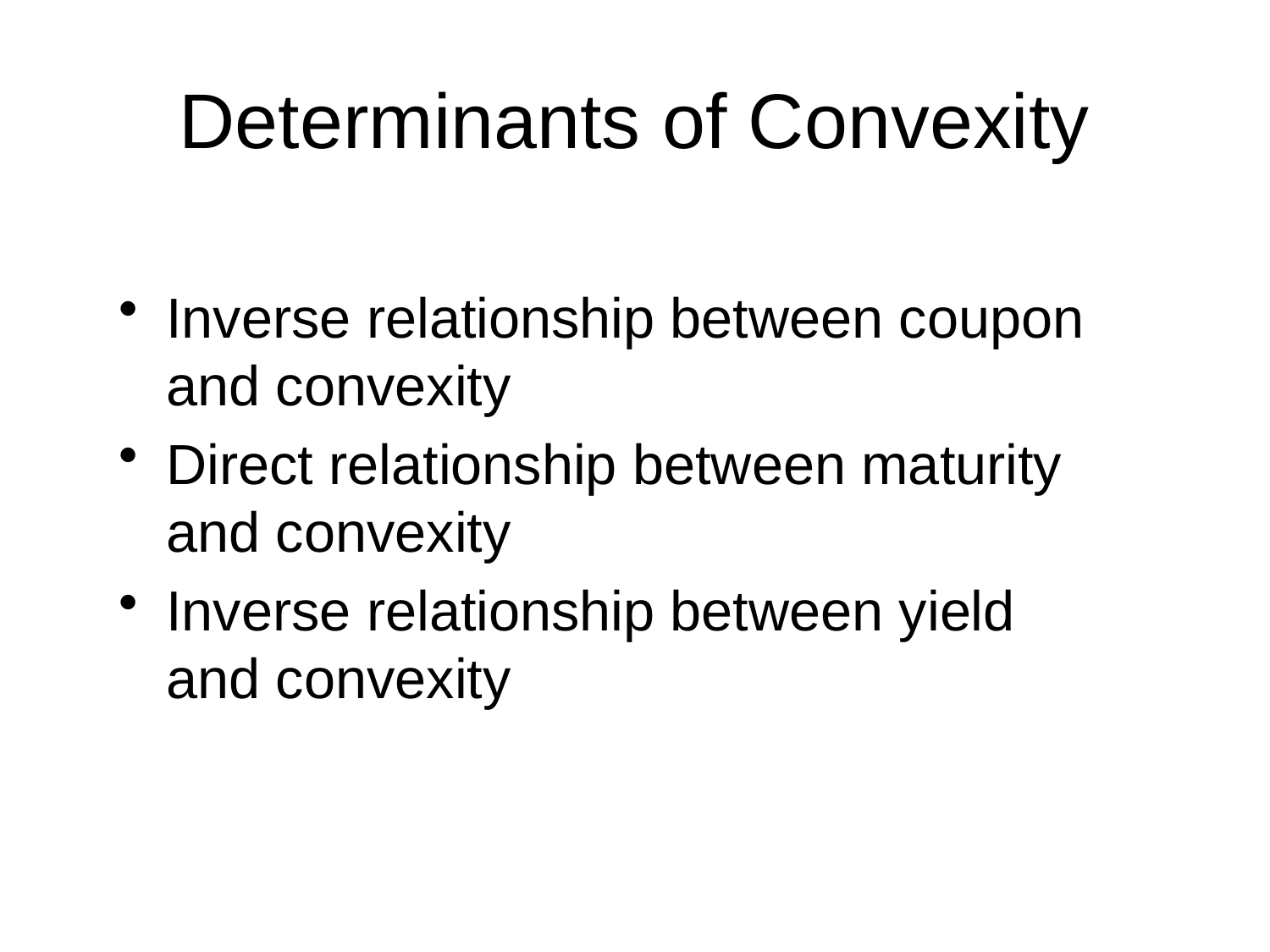

# Determinants of Convexity
Inverse relationship between coupon and convexity
Direct relationship between maturity and convexity
Inverse relationship between yield and convexity